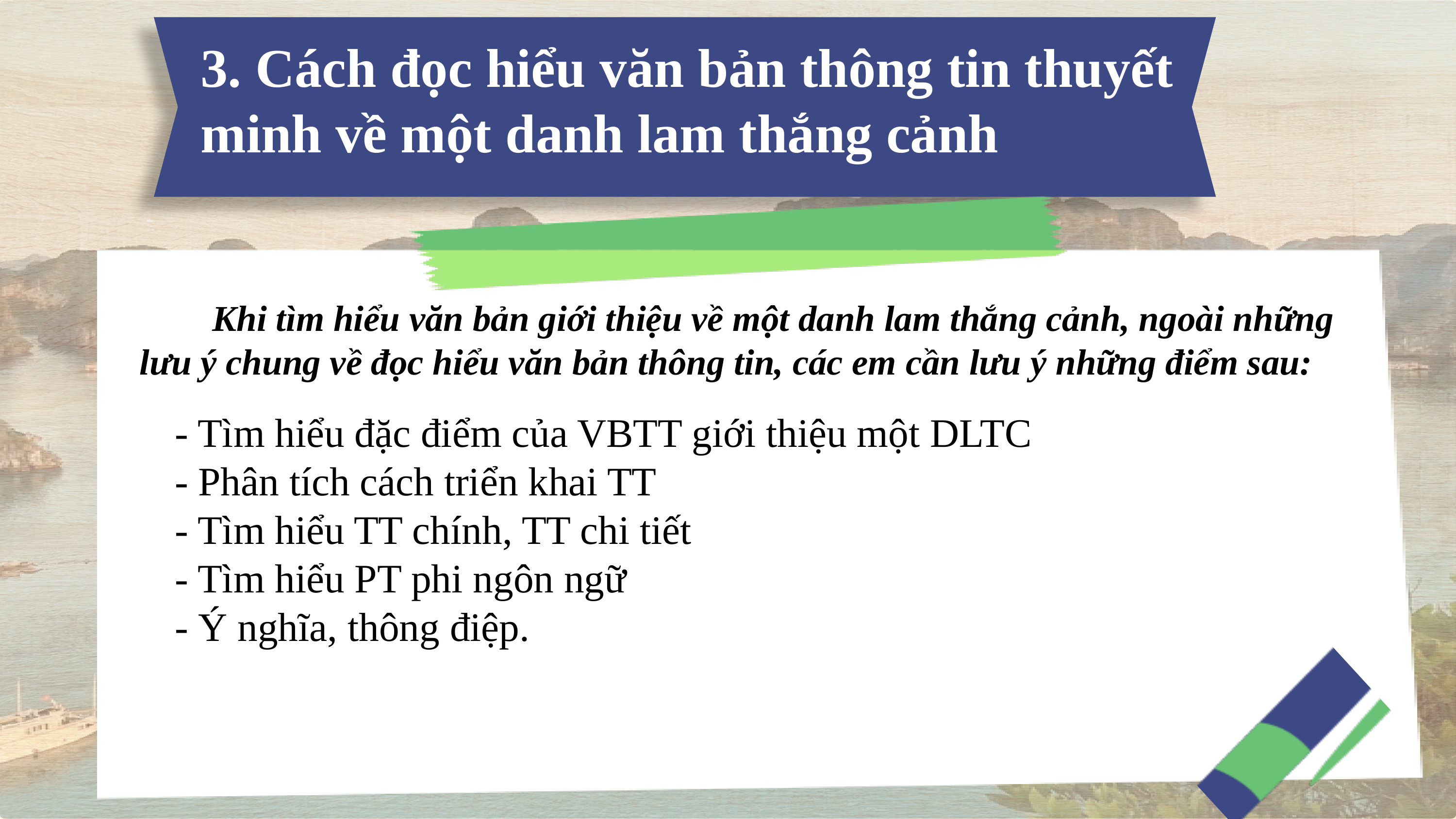

3. Cách đọc hiểu văn bản thông tin thuyết minh về một danh lam thắng cảnh

	Khi tìm hiểu văn bản giới thiệu về một danh lam thắng cảnh, ngoài những lưu ý chung về đọc hiểu văn bản thông tin, các em cần lưu ý những điểm sau:
- Tìm hiểu đặc điểm của VBTT giới thiệu một DLTC
- Phân tích cách triển khai TT
- Tìm hiểu TT chính, TT chi tiết
- Tìm hiểu PT phi ngôn ngữ
- Ý nghĩa, thông điệp.